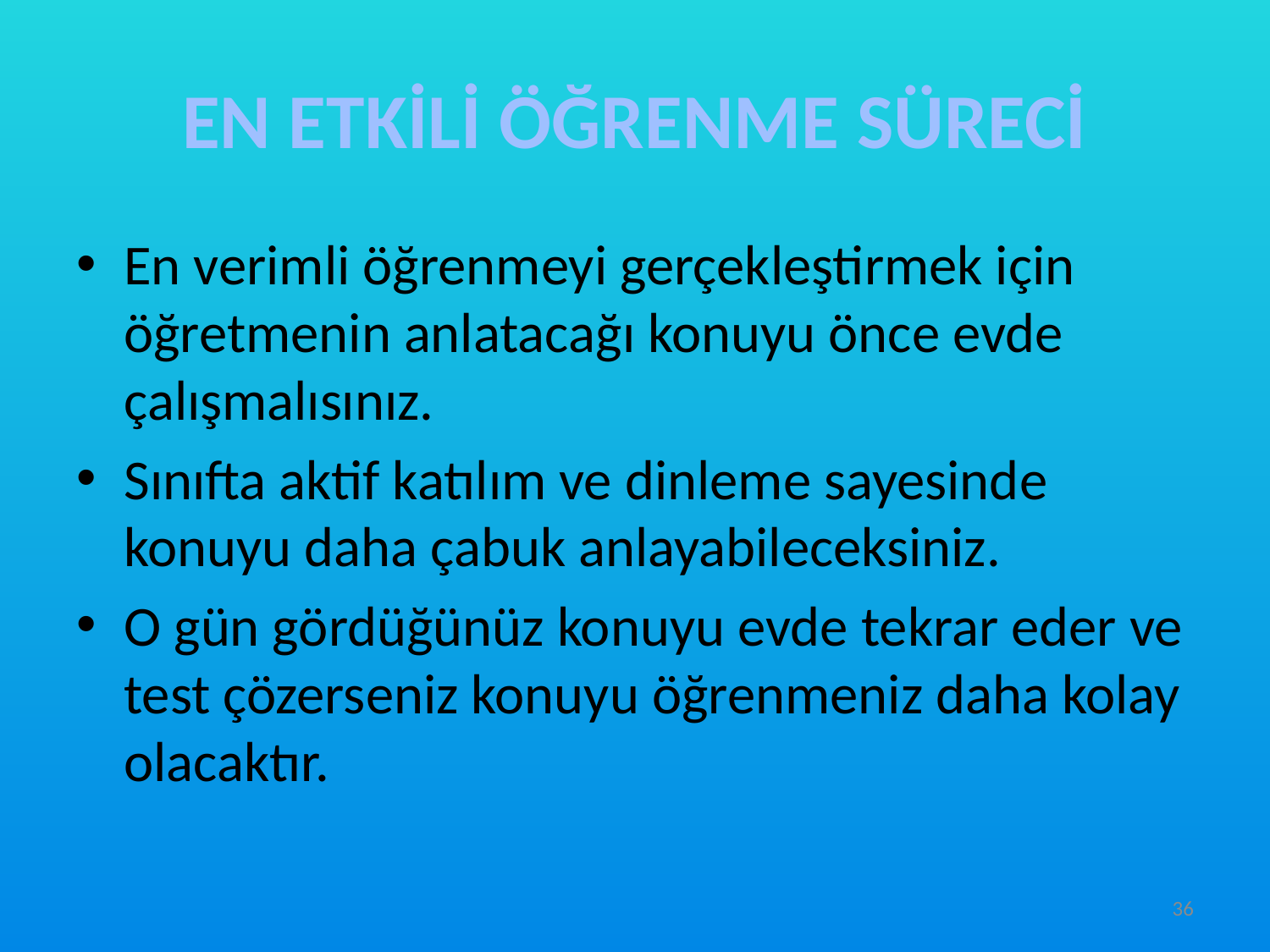

# EN ETKİLİ ÖĞRENME SÜRECİ
En verimli öğrenmeyi gerçekleştirmek için öğretmenin anlatacağı konuyu önce evde çalışmalısınız.
Sınıfta aktif katılım ve dinleme sayesinde konuyu daha çabuk anlayabileceksiniz.
O gün gördüğünüz konuyu evde tekrar eder ve test çözerseniz konuyu öğrenmeniz daha kolay olacaktır.

36